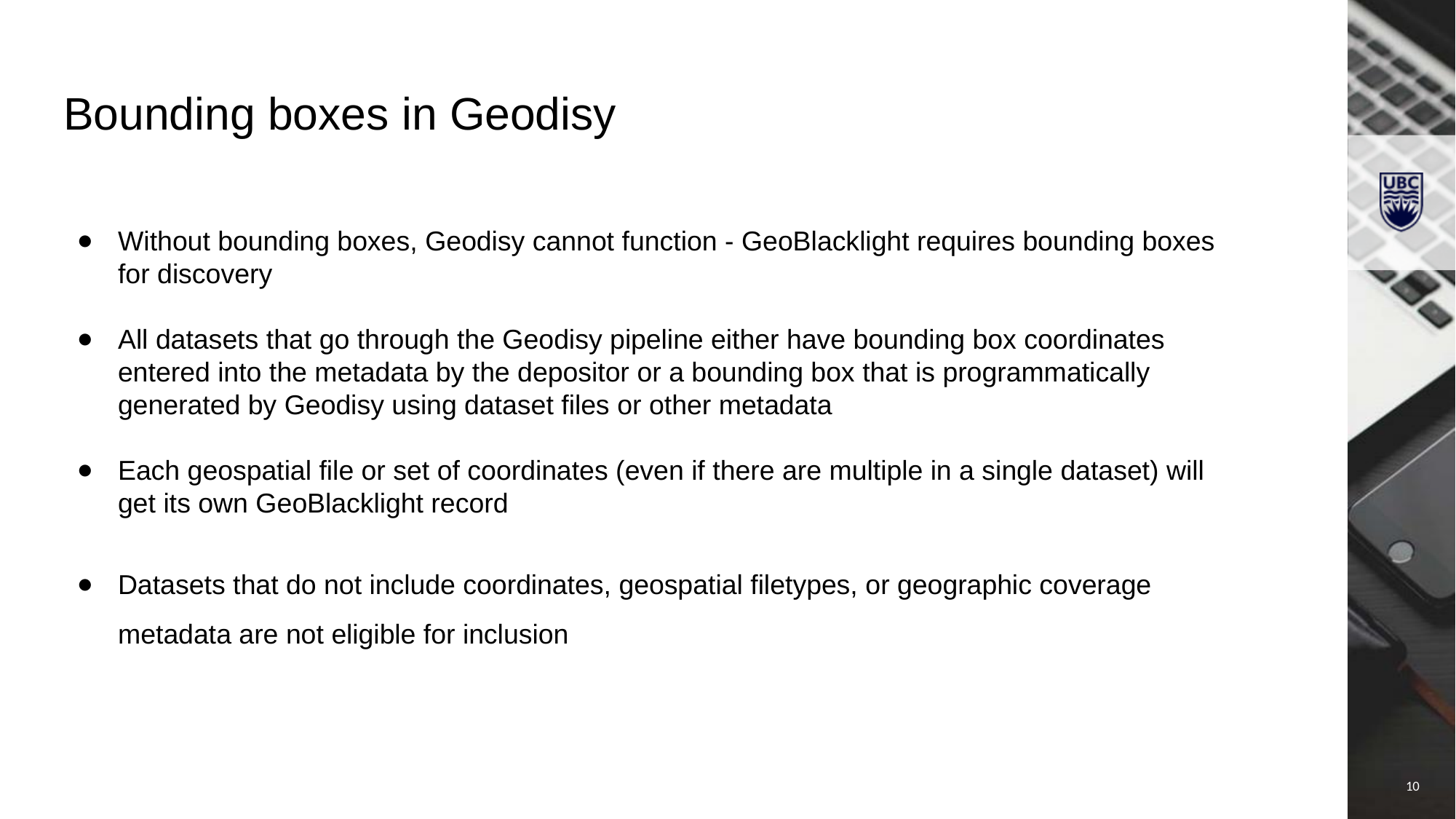

Bounding boxes in Geodisy

Without bounding boxes, Geodisy cannot function - GeoBlacklight requires bounding boxes for discovery

All datasets that go through the Geodisy pipeline either have bounding box coordinates entered into the metadata by the depositor or a bounding box that is programmatically generated by Geodisy using dataset files or other metadata

Each geospatial file or set of coordinates (even if there are multiple in a single dataset) will get its own GeoBlacklight record

Datasets that do not include coordinates, geospatial filetypes, or geographic coverage metadata are not eligible for inclusion